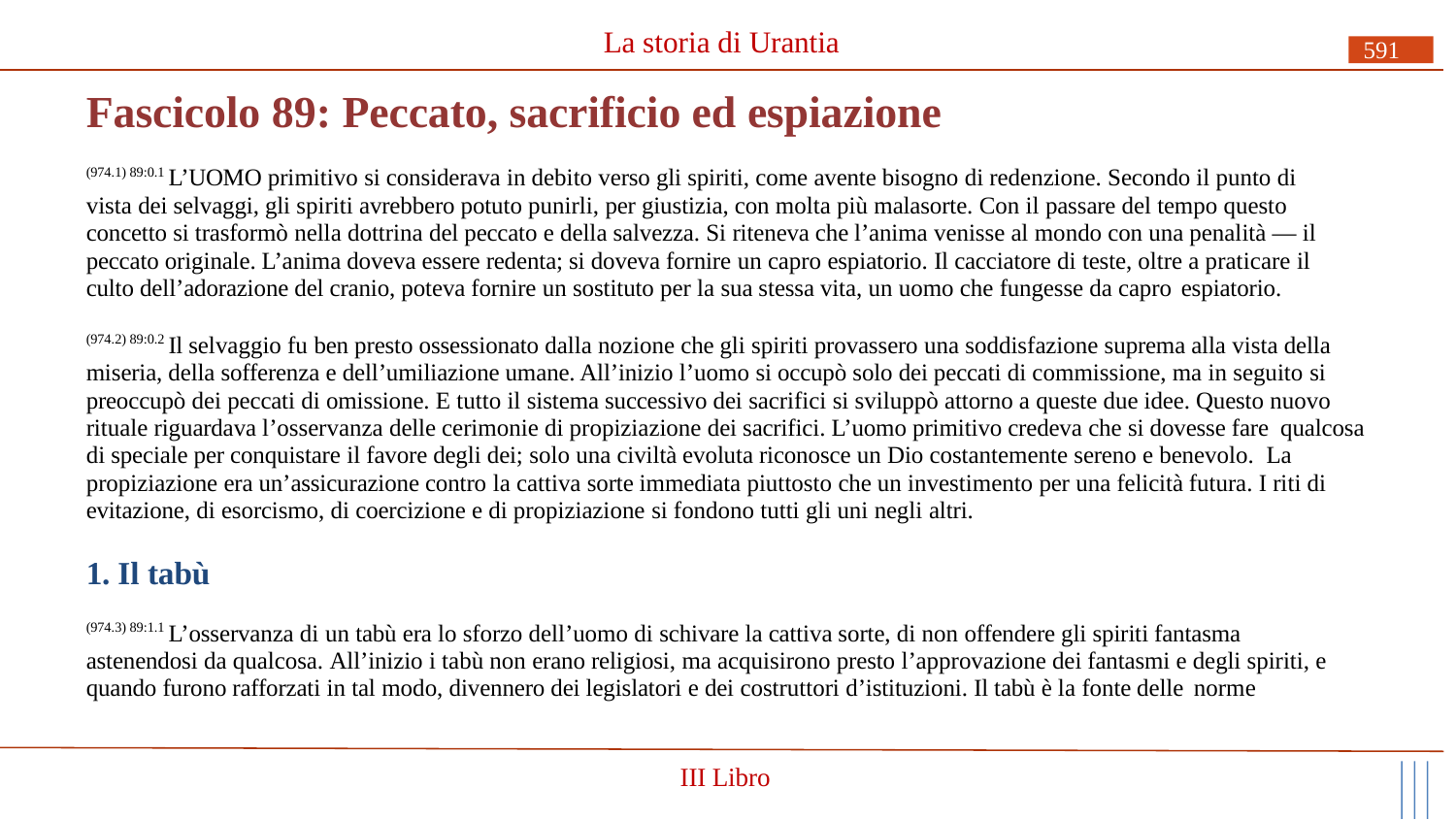

La storia di Urantia
591

# Fascicolo 89: Peccato, sacrificio ed espiazione
(974.1) 89:0.1 L’UOMO primitivo si considerava in debito verso gli spiriti, come avente bisogno di redenzione. Secondo il punto di  vista dei selvaggi, gli spiriti avrebbero potuto punirli, per giustizia, con molta più malasorte. Con il passare del tempo questo  concetto si trasformò nella dottrina del peccato e della salvezza. Si riteneva che l’anima venisse al mondo con una penalità — il  peccato originale. L’anima doveva essere redenta; si doveva fornire un capro espiatorio. Il cacciatore di teste, oltre a praticare il  culto dell’adorazione del cranio, poteva fornire un sostituto per la sua stessa vita, un uomo che fungesse da capro espiatorio.

(974.2) 89:0.2 Il selvaggio fu ben presto ossessionato dalla nozione che gli spiriti provassero una soddisfazione suprema alla vista della  miseria, della sofferenza e dell’umiliazione umane. All’inizio l’uomo si occupò solo dei peccati di commissione, ma in seguito si  preoccupò dei peccati di omissione. E tutto il sistema successivo dei sacrifici si sviluppò attorno a queste due idee. Questo nuovo  rituale riguardava l’osservanza delle cerimonie di propiziazione dei sacrifici. L’uomo primitivo credeva che si dovesse fare  qualcosa di speciale per conquistare il favore degli dei; solo una civiltà evoluta riconosce un Dio costantemente sereno e benevolo.  La propiziazione era un’assicurazione contro la cattiva sorte immediata piuttosto che un investimento per una felicità futura. I riti di  evitazione, di esorcismo, di coercizione e di propiziazione si fondono tutti gli uni negli altri.

1. Il tabù
(974.3) 89:1.1 L’osservanza di un tabù era lo sforzo dell’uomo di schivare la cattiva sorte, di non offendere gli spiriti fantasma  astenendosi da qualcosa. All’inizio i tabù non erano religiosi, ma acquisirono presto l’approvazione dei fantasmi e degli spiriti, e  quando furono rafforzati in tal modo, divennero dei legislatori e dei costruttori d’istituzioni. Il tabù è la fonte delle norme

III Libro